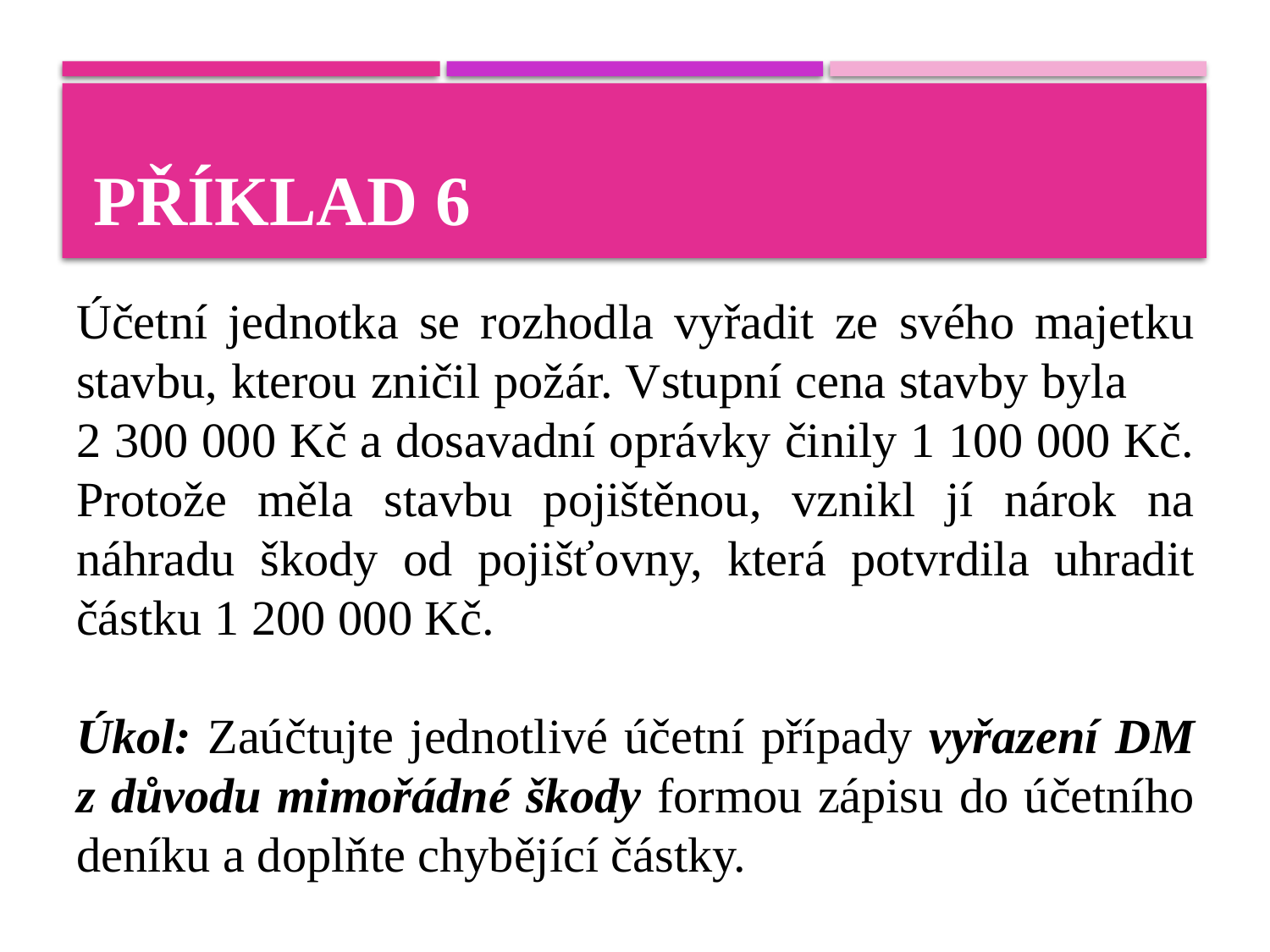

# Příklad 6
Účetní jednotka se rozhodla vyřadit ze svého majetku stavbu, kterou zničil požár. Vstupní cena stavby byla      2 300 000 Kč a dosavadní oprávky činily 1 100 000 Kč. Protože měla stavbu pojištěnou, vznikl jí nárok na náhradu škody od pojišťovny, která potvrdila uhradit částku 1 200 000 Kč.

Úkol: Zaúčtujte jednotlivé účetní případy vyřazení DM z důvodu mimořádné škody formou zápisu do účetního deníku a doplňte chybějící částky.